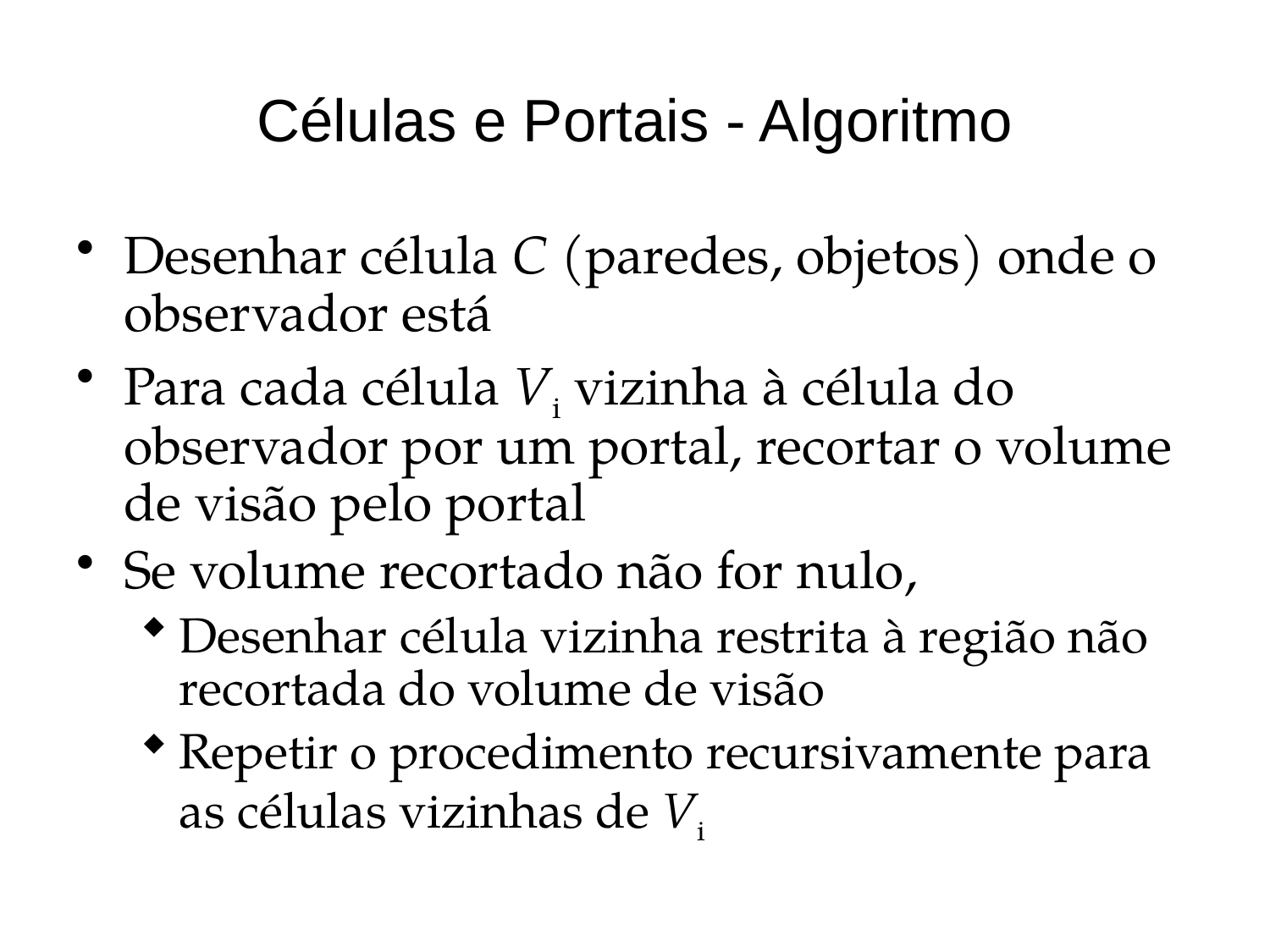

# Células e Portais - Algoritmo
Desenhar célula C (paredes, objetos) onde o observador está
Para cada célula Vi vizinha à célula do observador por um portal, recortar o volume de visão pelo portal
Se volume recortado não for nulo,
Desenhar célula vizinha restrita à região não recortada do volume de visão
Repetir o procedimento recursivamente para as células vizinhas de Vi